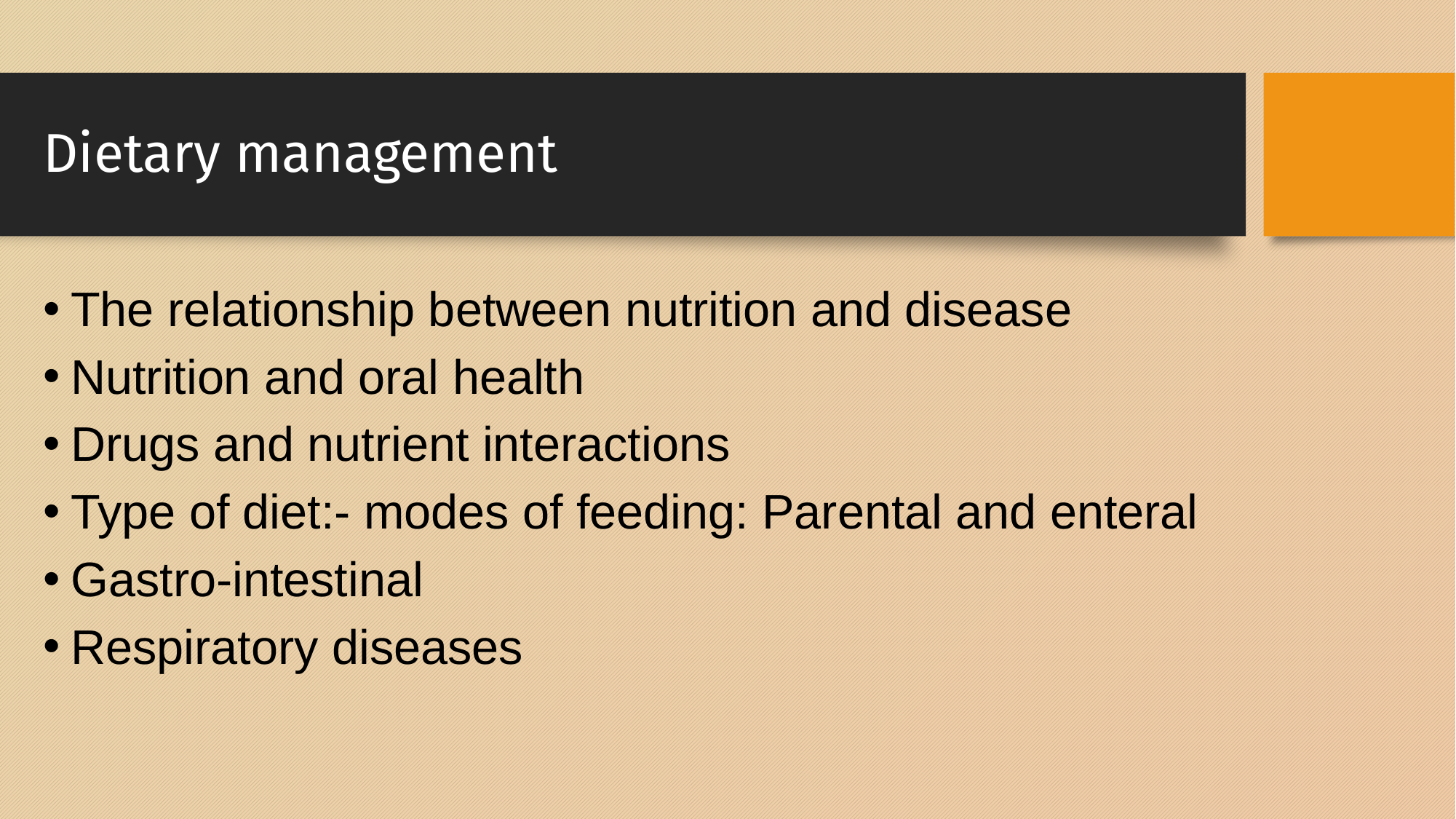

# Dietary management
The relationship between nutrition and disease
Nutrition and oral health
Drugs and nutrient interactions
Type of diet:- modes of feeding: Parental and enteral
Gastro-intestinal
Respiratory diseases